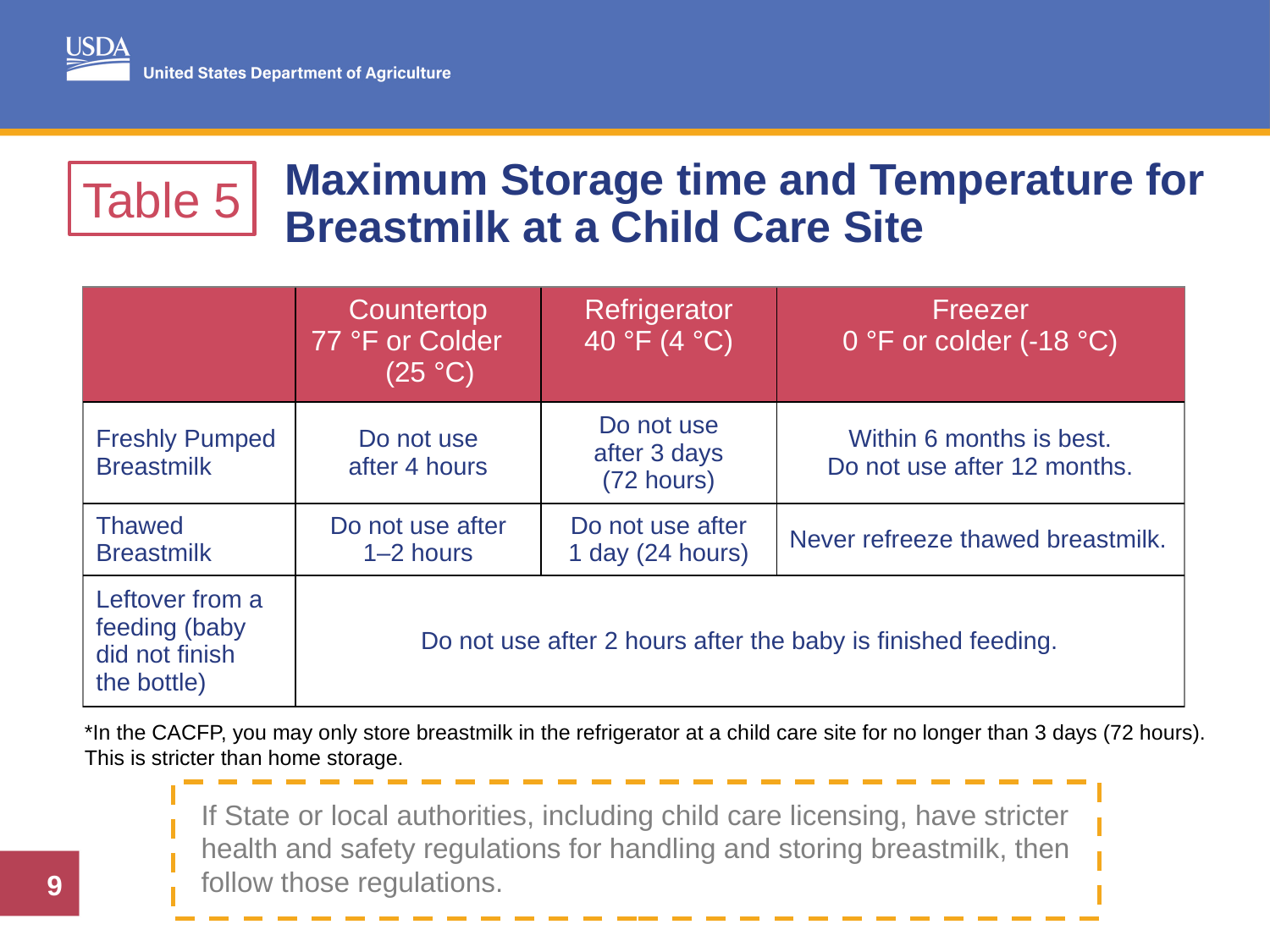

# Maximum Storage time and Temperature for Breastmilk at a Child Care Site
Table 5

|  | Countertop 77 °F or Colder (25 °C) | Refrigerator 40 °F (4 °C) | Freezer 0 °F or colder (-18 °C) |
| --- | --- | --- | --- |
| Freshly Pumped Breastmilk | Do not use after 4 hours | Do not use after 3 days (72 hours) | Within 6 months is best. Do not use after 12 months. |
| Thawed Breastmilk | Do not use after 1–2 hours | Do not use after 1 day (24 hours) | Never refreeze thawed breastmilk. |
| Leftover from a feeding (baby did not finish the bottle) | Do not use after 2 hours after the baby is finished feeding. |  |  |
*In the CACFP, you may only store breastmilk in the refrigerator at a child care site for no longer than 3 days (72 hours). This is stricter than home storage.

If State or local authorities, including child care licensing, have stricter health and safety regulations for handling and storing breastmilk, then follow those regulations.
9